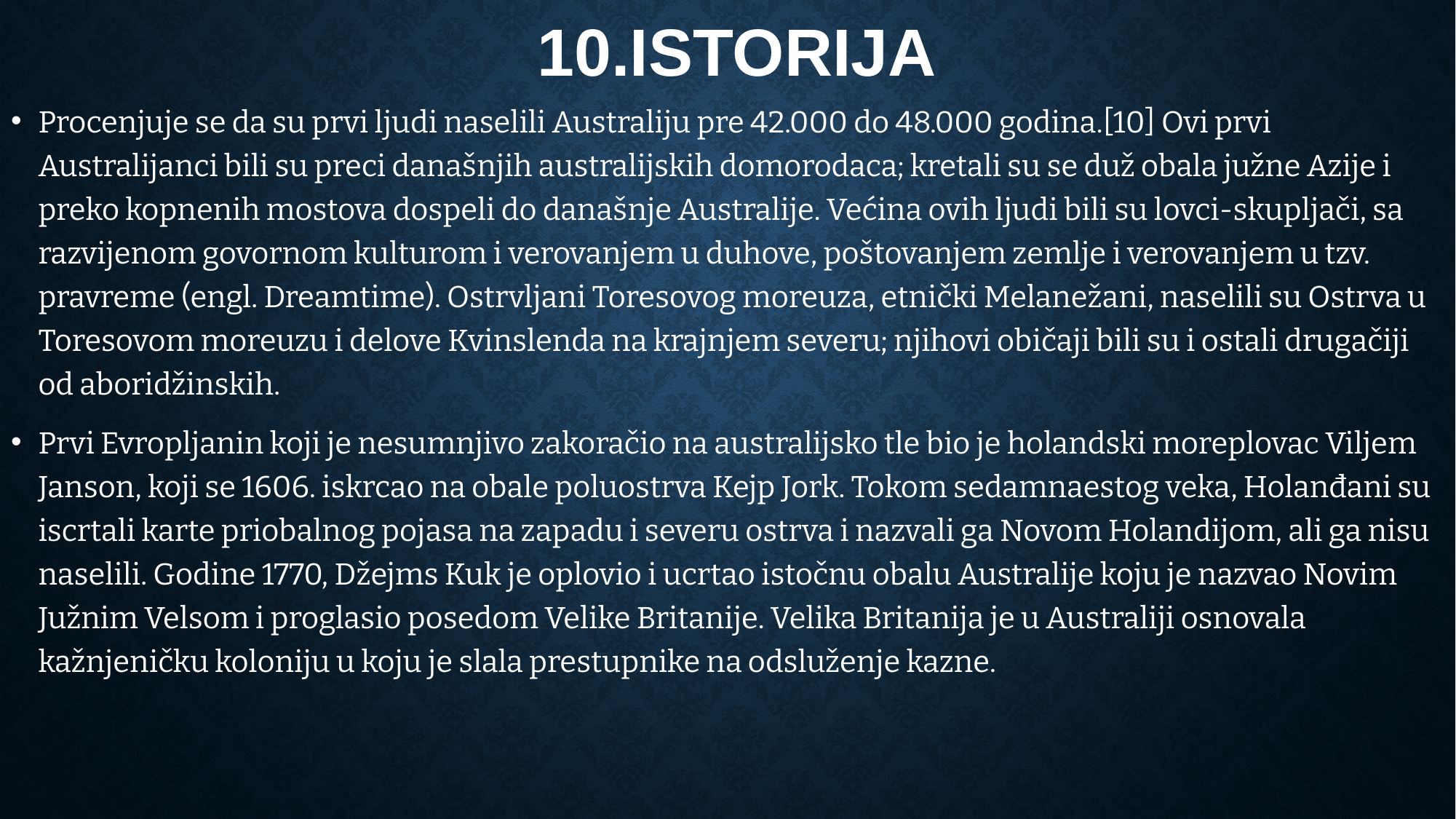

# 10.ISTORIJA
Procenjuje se da su prvi ljudi naselili Australiju pre 42.000 do 48.000 godina.[10] Ovi prvi Australijanci bili su preci današnjih australijskih domorodaca; kretali su se duž obala južne Azije i preko kopnenih mostova dospeli do današnje Australije. Većina ovih ljudi bili su lovci-skupljači, sa razvijenom govornom kulturom i verovanjem u duhove, poštovanjem zemlje i verovanjem u tzv. pravreme (engl. Dreamtime). Ostrvljani Toresovog moreuza, etnički Melanežani, naselili su Ostrva u Toresovom moreuzu i delove Kvinslenda na krajnjem severu; njihovi običaji bili su i ostali drugačiji od aboridžinskih.
Prvi Evropljanin koji je nesumnjivo zakoračio na australijsko tle bio je holandski moreplovac Viljem Janson, koji se 1606. iskrcao na obale poluostrva Kejp Jork. Tokom sedamnaestog veka, Holanđani su iscrtali karte priobalnog pojasa na zapadu i severu ostrva i nazvali ga Novom Holandijom, ali ga nisu naselili. Godine 1770, Džejms Kuk je oplovio i ucrtao istočnu obalu Australije koju je nazvao Novim Južnim Velsom i proglasio posedom Velike Britanije. Velika Britanija je u Australiji osnovala kažnjeničku koloniju u koju je slala prestupnike na odsluženje kazne.